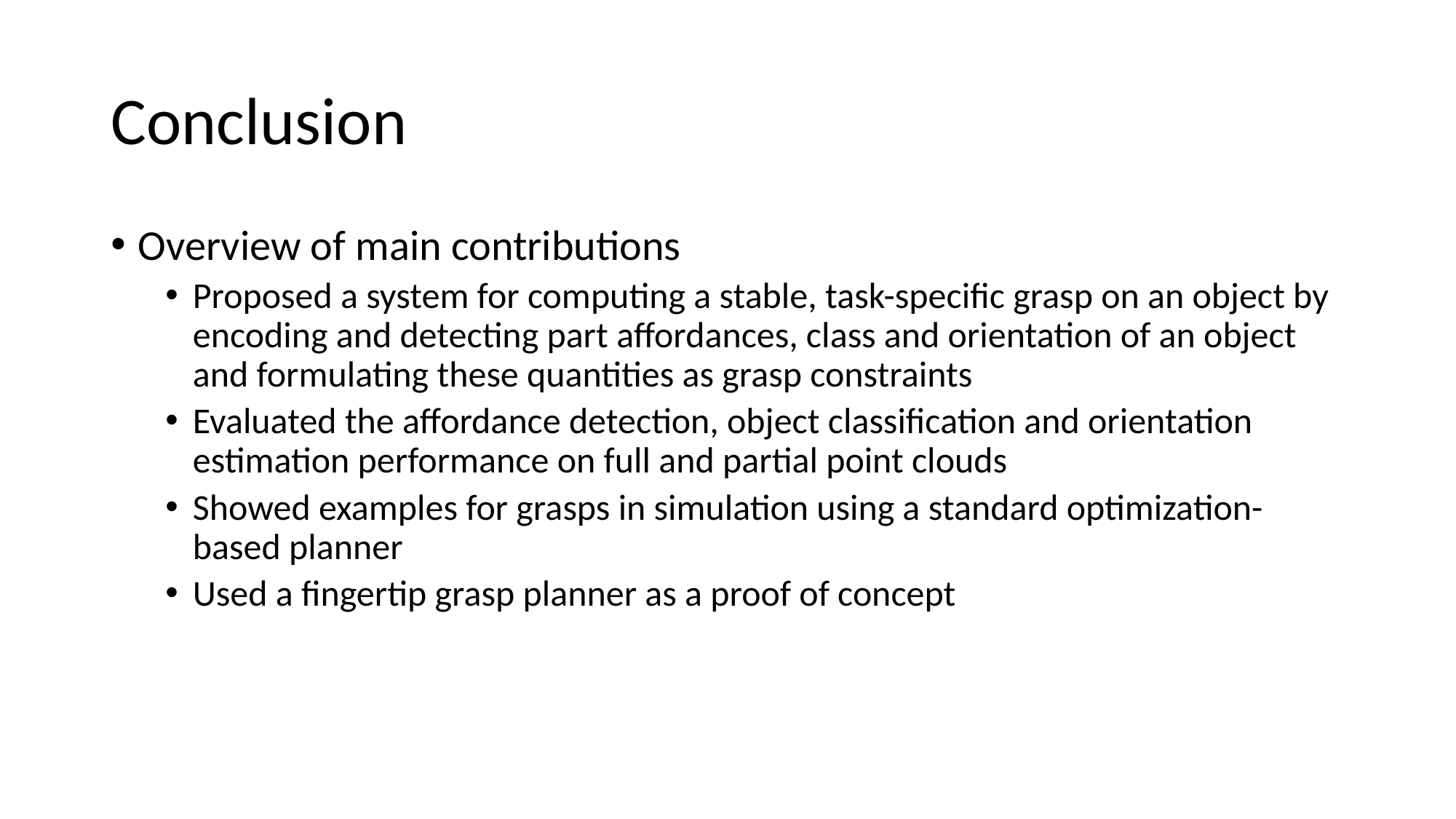

# Conclusion
Overview of main contributions
Proposed a system for computing a stable, task-specific grasp on an object by encoding and detecting part affordances, class and orientation of an object and formulating these quantities as grasp constraints
Evaluated the affordance detection, object classification and orientation estimation performance on full and partial point clouds
Showed examples for grasps in simulation using a standard optimization-based planner
Used a fingertip grasp planner as a proof of concept